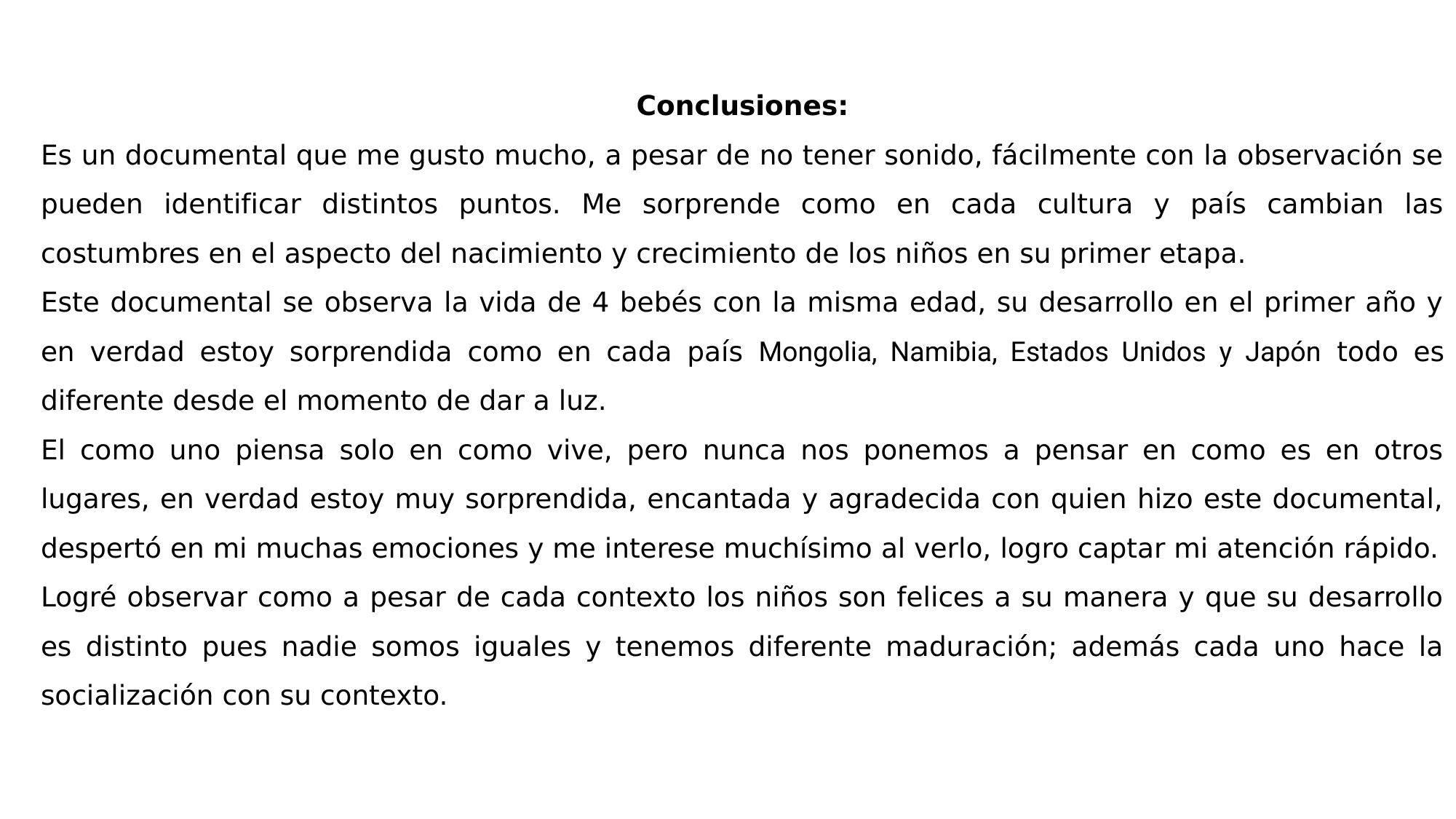

Conclusiones:
Es un documental que me gusto mucho, a pesar de no tener sonido, fácilmente con la observación se pueden identificar distintos puntos. Me sorprende como en cada cultura y país cambian las costumbres en el aspecto del nacimiento y crecimiento de los niños en su primer etapa.
Este documental se observa la vida de 4 bebés con la misma edad, su desarrollo en el primer año y en verdad estoy sorprendida como en cada país Mongolia, Namibia, Estados Unidos y Japón todo es diferente desde el momento de dar a luz.
El como uno piensa solo en como vive, pero nunca nos ponemos a pensar en como es en otros lugares, en verdad estoy muy sorprendida, encantada y agradecida con quien hizo este documental, despertó en mi muchas emociones y me interese muchísimo al verlo, logro captar mi atención rápido.
Logré observar como a pesar de cada contexto los niños son felices a su manera y que su desarrollo es distinto pues nadie somos iguales y tenemos diferente maduración; además cada uno hace la socialización con su contexto.